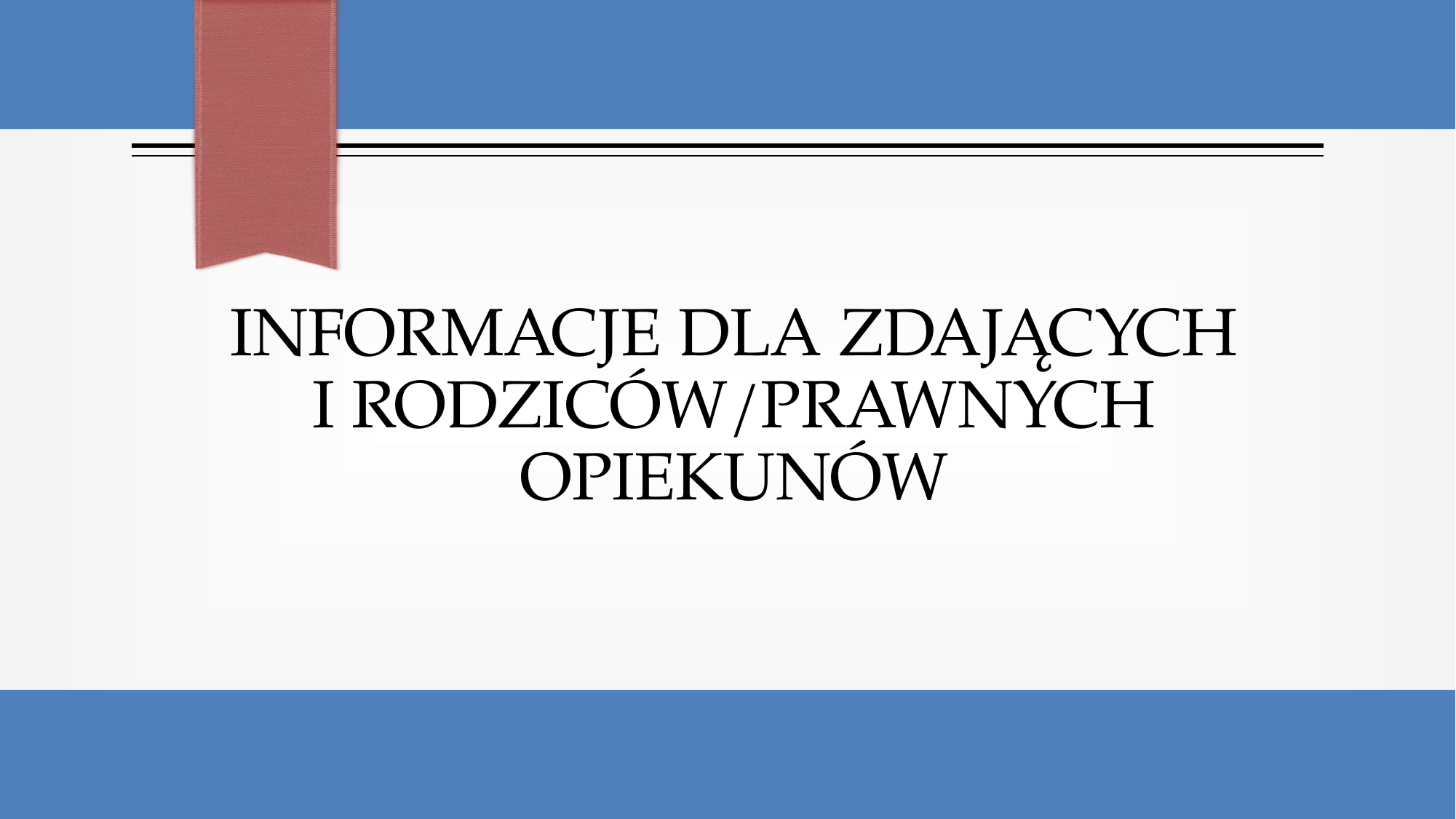

# Informacje dla zdających i rodziców/prawnych opiekunów